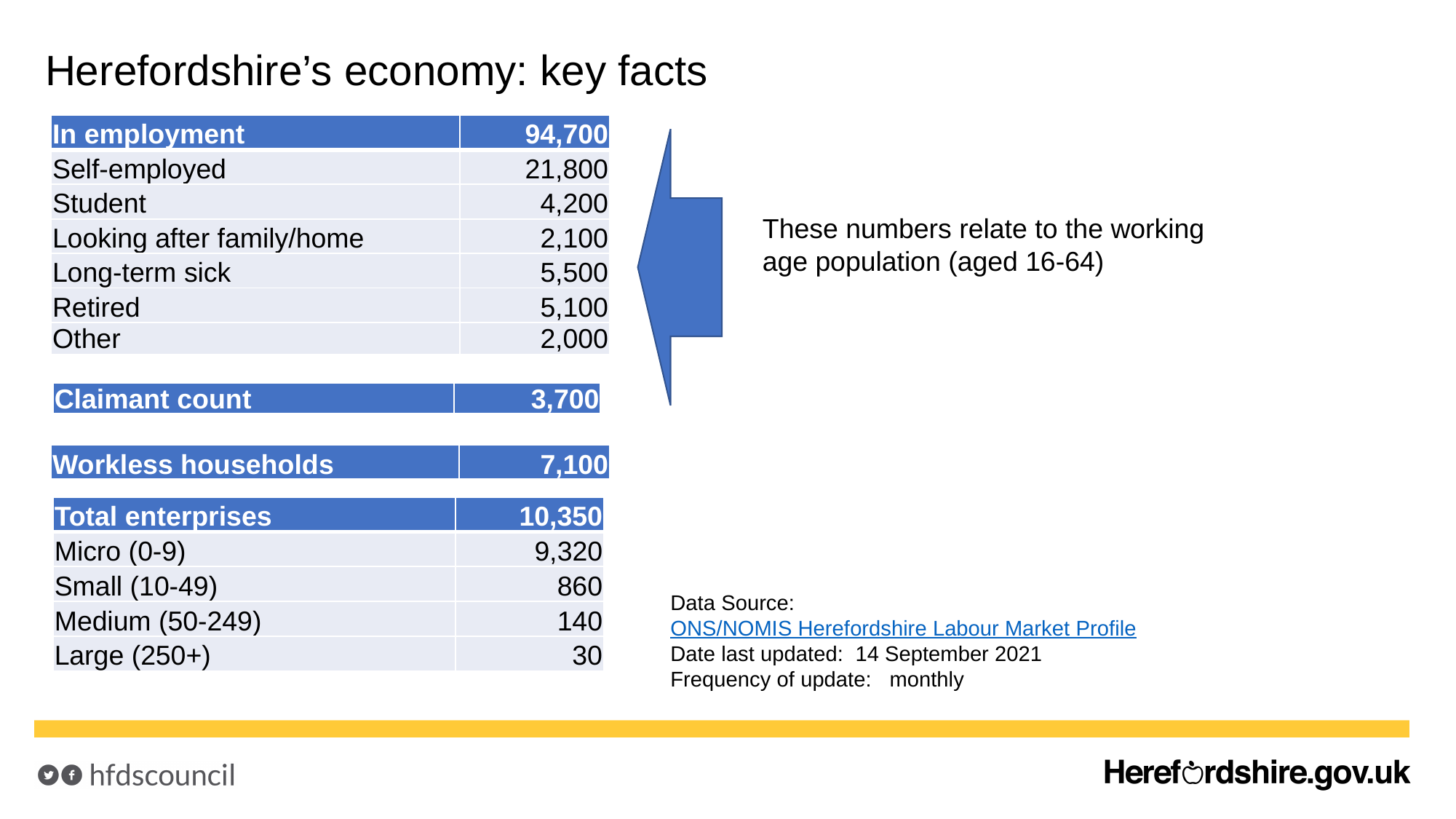

# Herefordshire’s economy: key facts
| In employment | 94,700 |
| --- | --- |
| Self-employed | 21,800 |
| Student | 4,200 |
| Looking after family/home | 2,100 |
| Long-term sick | 5,500 |
| Retired | 5,100 |
| Other | 2,000 |

These numbers relate to the working age population (aged 16-64)
| Claimant count | 3,700 |
| --- | --- |
| Workless households | 7,100 |
| --- | --- |
| Total enterprises | 10,350 |
| --- | --- |
| Micro (0-9) | 9,320 |
| Small (10-49) | 860 |
| Medium (50-249) | 140 |
| Large (250+) | 30 |
Data Source:  ONS/NOMIS Herefordshire Labour Market Profile
Date last updated:  14 September 2021
Frequency of update:   monthly